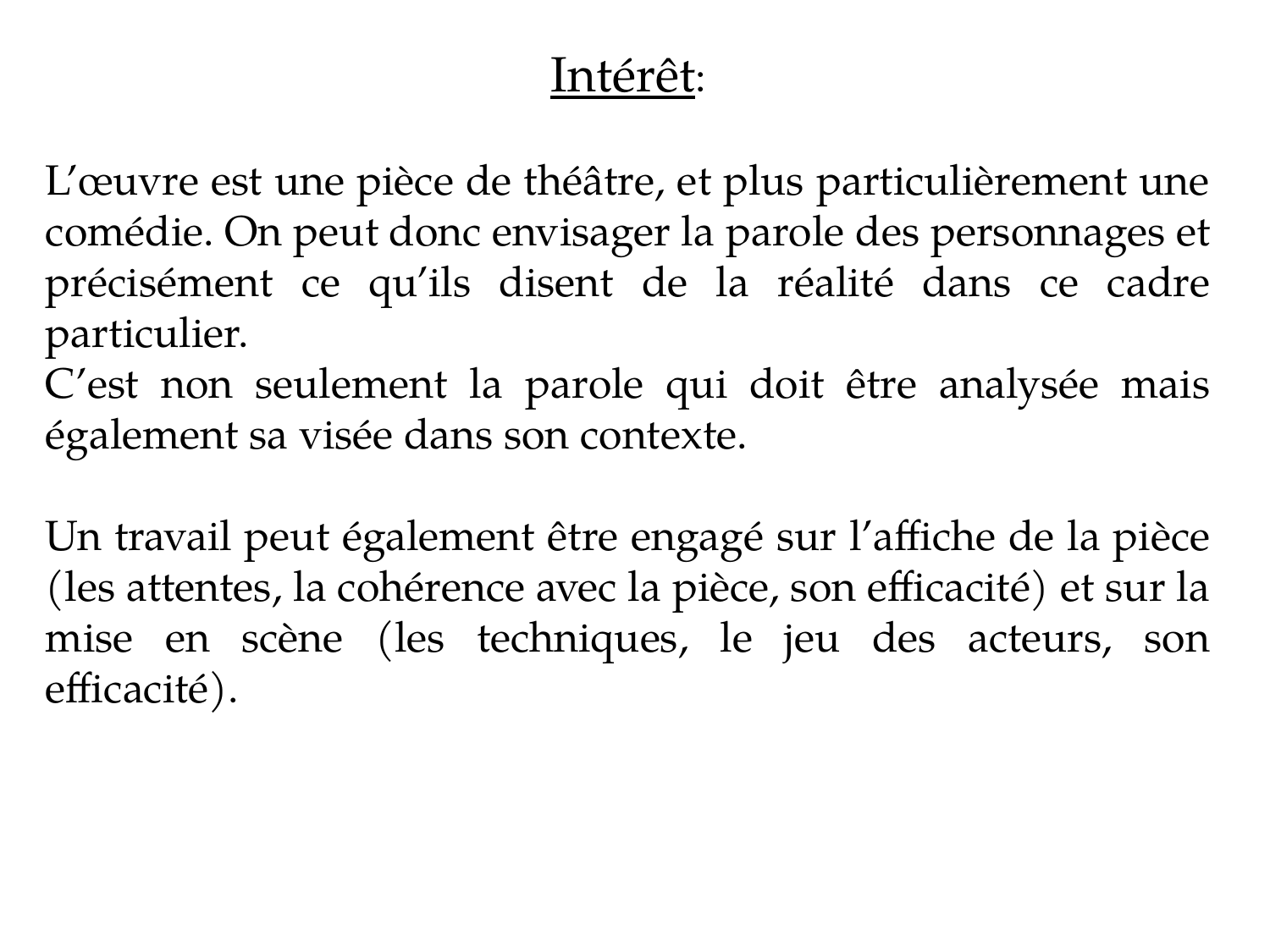

Intérêt:

L’œuvre est une pièce de théâtre, et plus particulièrement une comédie. On peut donc envisager la parole des personnages et précisément ce qu’ils disent de la réalité dans ce cadre particulier.
C’est non seulement la parole qui doit être analysée mais également sa visée dans son contexte.

Un travail peut également être engagé sur l’affiche de la pièce (les attentes, la cohérence avec la pièce, son efficacité) et sur la mise en scène (les techniques, le jeu des acteurs, son efficacité).